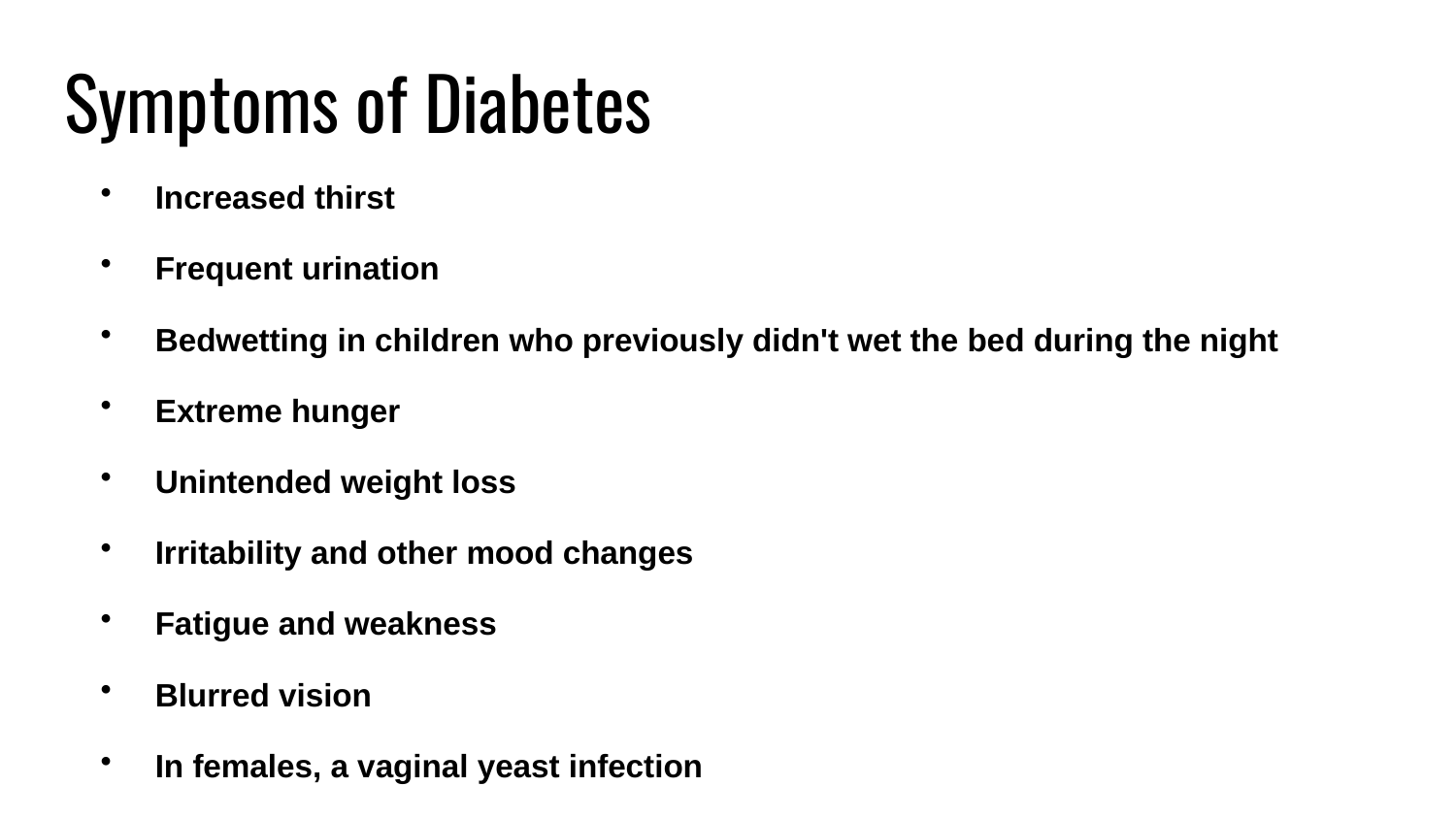

# Symptoms of Diabetes
Increased thirst
Frequent urination
Bedwetting in children who previously didn't wet the bed during the night
Extreme hunger
Unintended weight loss
Irritability and other mood changes
Fatigue and weakness
Blurred vision
In females, a vaginal yeast infection